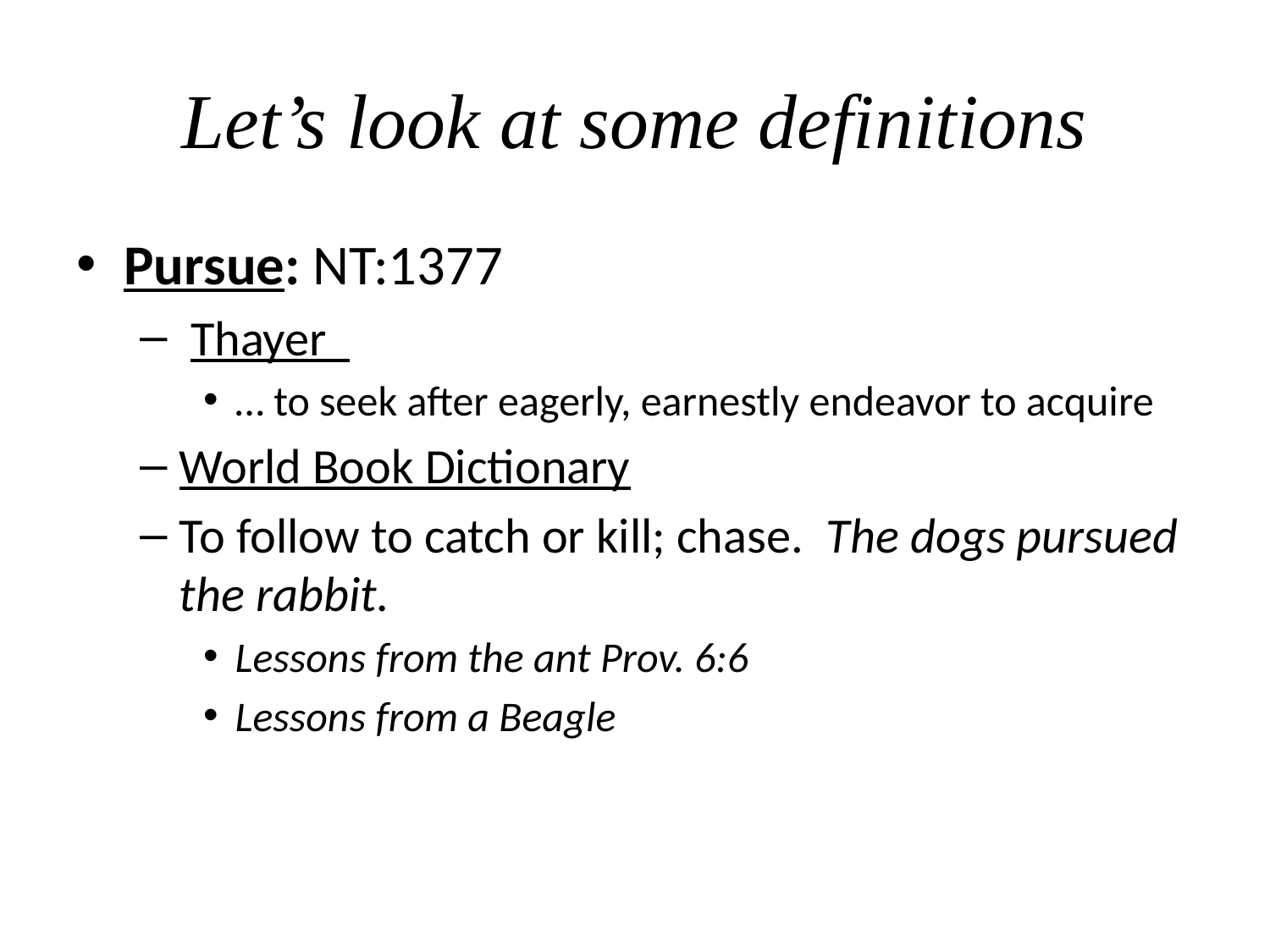

# Let’s look at some definitions
Pursue: NT:1377
 Thayer
… to seek after eagerly, earnestly endeavor to acquire
World Book Dictionary
To follow to catch or kill; chase.  The dogs pursued the rabbit.
Lessons from the ant Prov. 6:6
Lessons from a Beagle